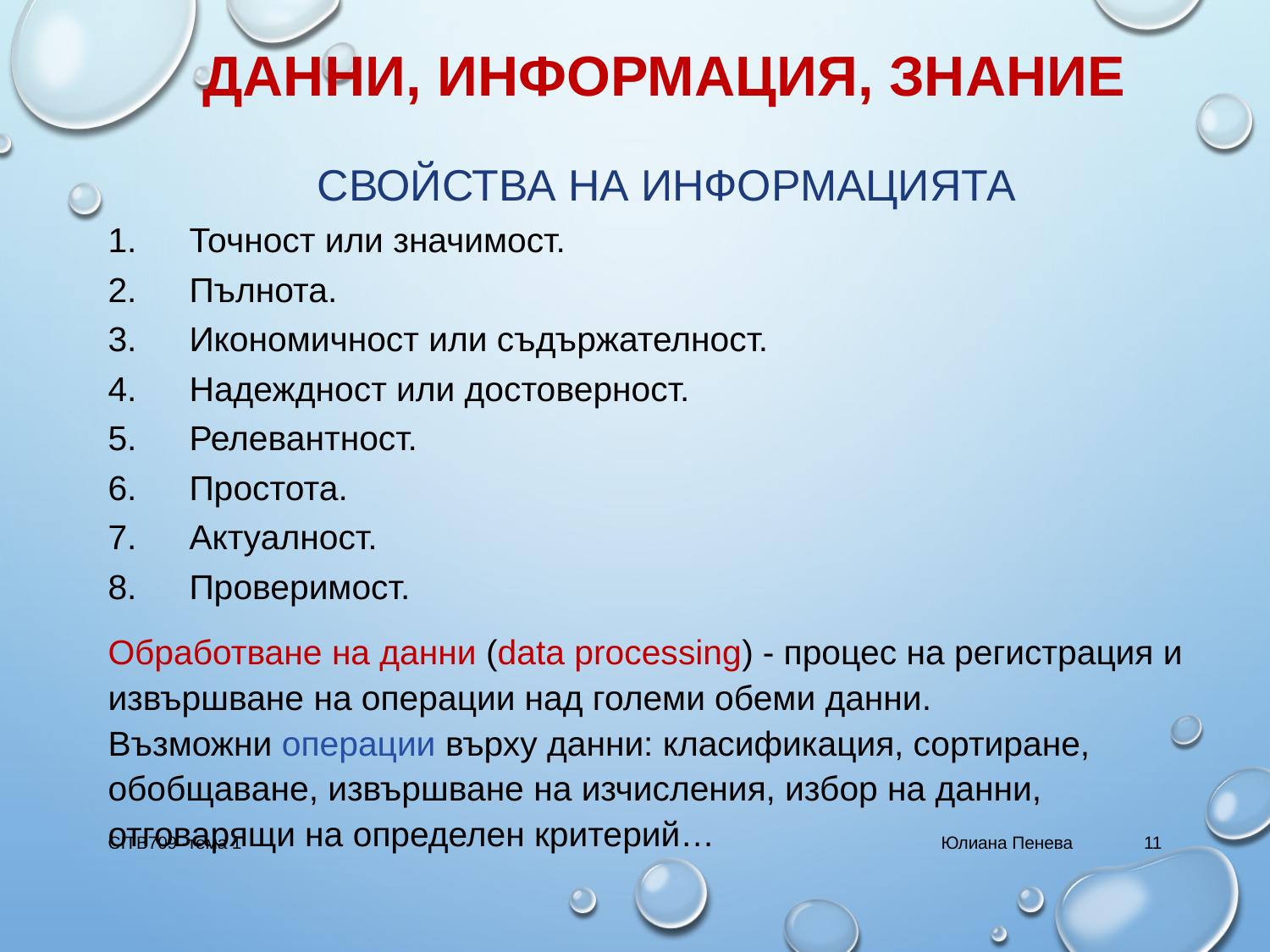

# Данни, информация, знание
Свойства на информацията
Точност или значимост.
Пълнота.
Икономичност или съдържателност.
Надеждност или достоверност.
Релевантност.
Простота.
Актуалност.
Проверимост.

Обработване на данни (data processing) - процес на регистрация и извършване на операции над големи обеми данни.
Възможни операции върху данни: класификация, сортиране, обобщаване, извършване на изчисления, избор на данни, отговарящи на определен критерий…
CITB709 -тема 1
Юлиана Пенева
11